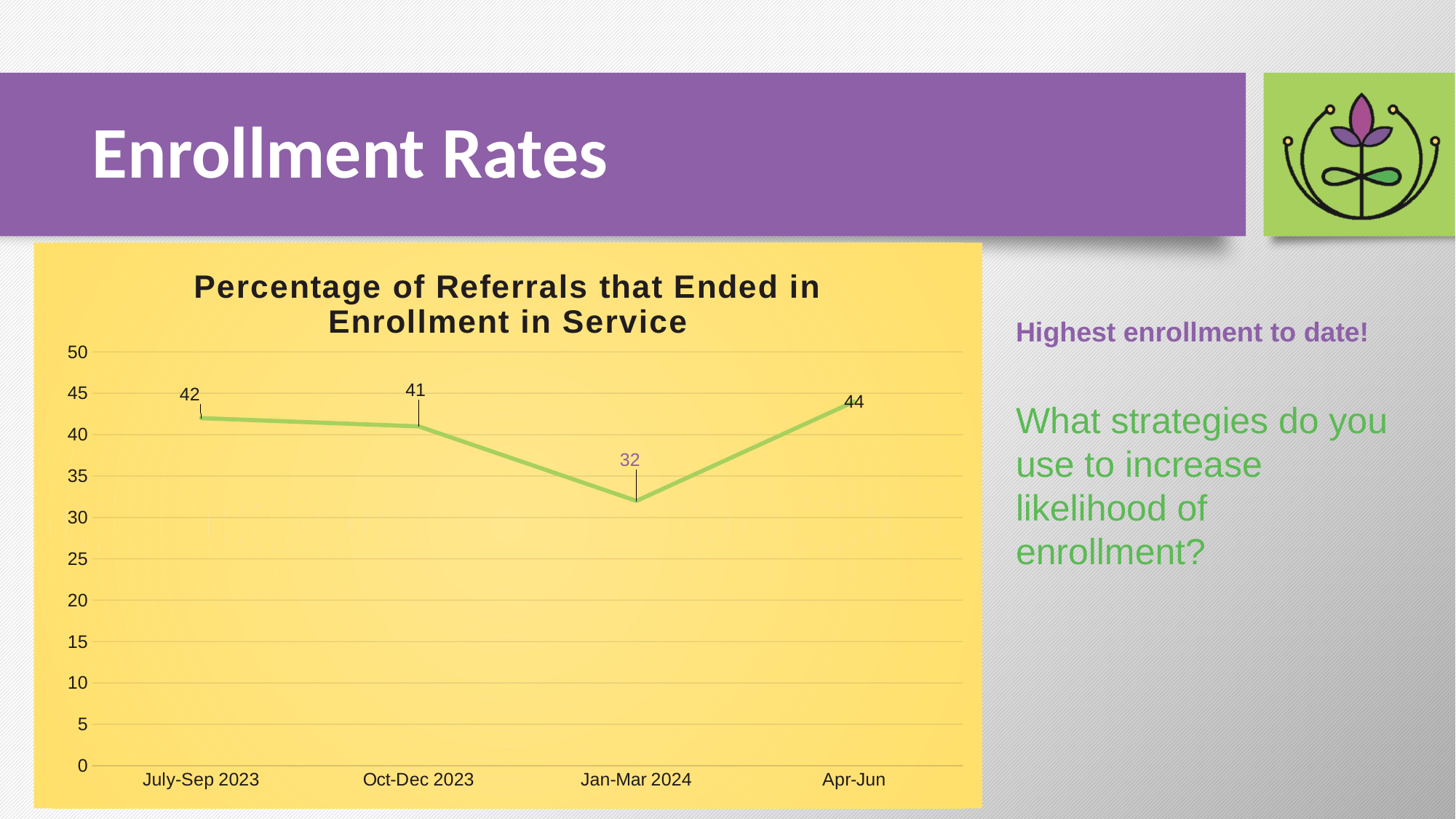

# Enrollment Rates

### Chart:

| Category | Percentage of Referrals that Ended in Enrollment in Service |
|---|---|
| July-Sep 2023 | 42.0 |
| Oct-Dec 2023 | 41.0 |
| Jan-Mar 2024 | 32.0 |
| Apr-Jun | 44.0 |
Highest enrollment to date!
What strategies do you use to increase likelihood of enrollment?